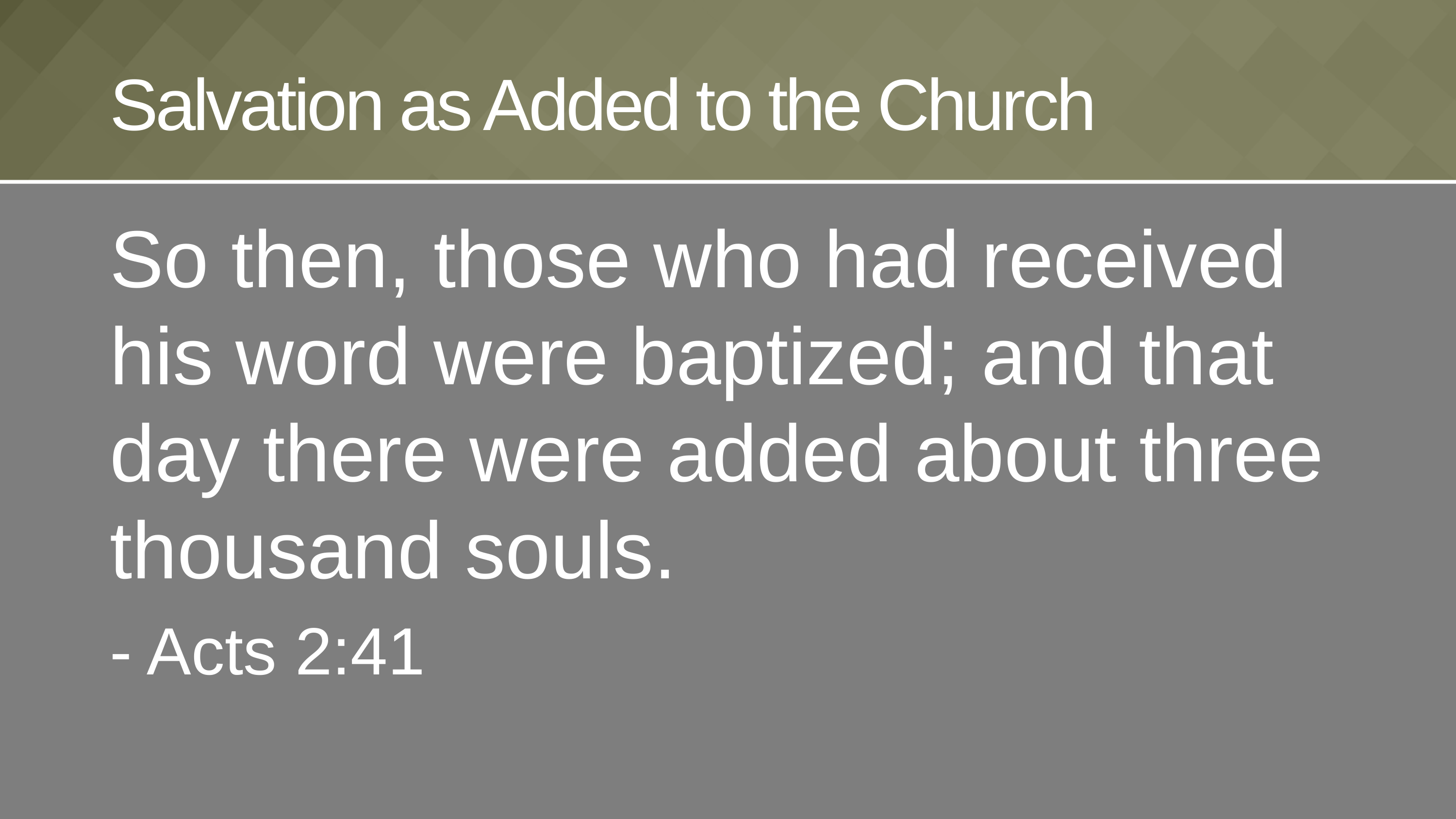

# Salvation as Added to the Church
So then, those who had received his word were baptized; and that day there were added about three thousand souls.
- Acts 2:41